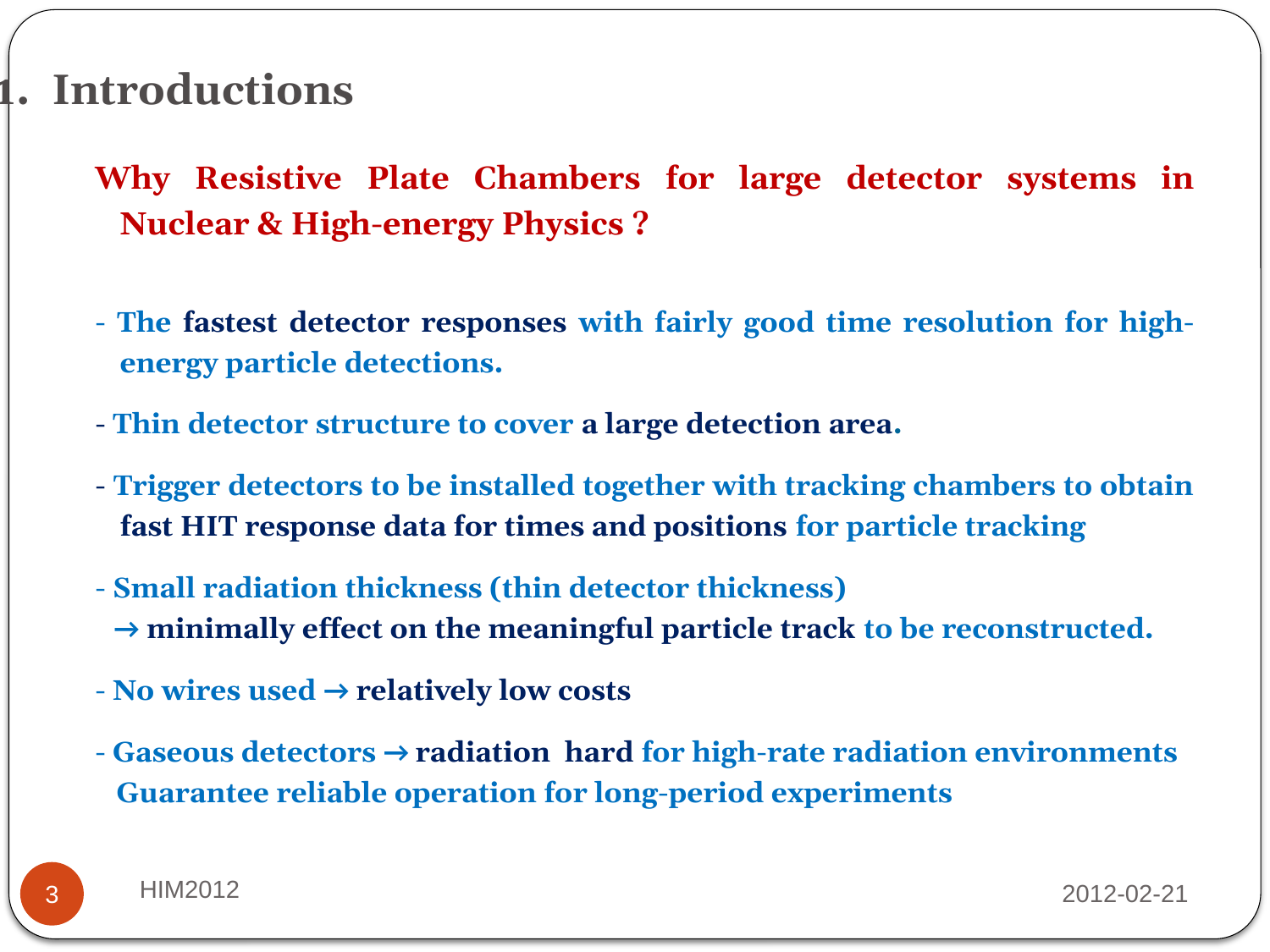

1.  Introductions
Why Resistive Plate Chambers for large detector systems in Nuclear & High-energy Physics ?

- The fastest detector responses with fairly good time resolution for high-energy particle detections.
- Thin detector structure to cover a large detection area.
- Trigger detectors to be installed together with tracking chambers to obtain fast HIT response data for times and positions for particle tracking
- Small radiation thickness (thin detector thickness)
   → minimally effect on the meaningful particle track to be reconstructed.
- No wires used → relatively low costs
- Gaseous detectors → radiation  hard for high-rate radiation environments
   Guarantee reliable operation for long-period experiments
HIM2012
2012-02-21
3